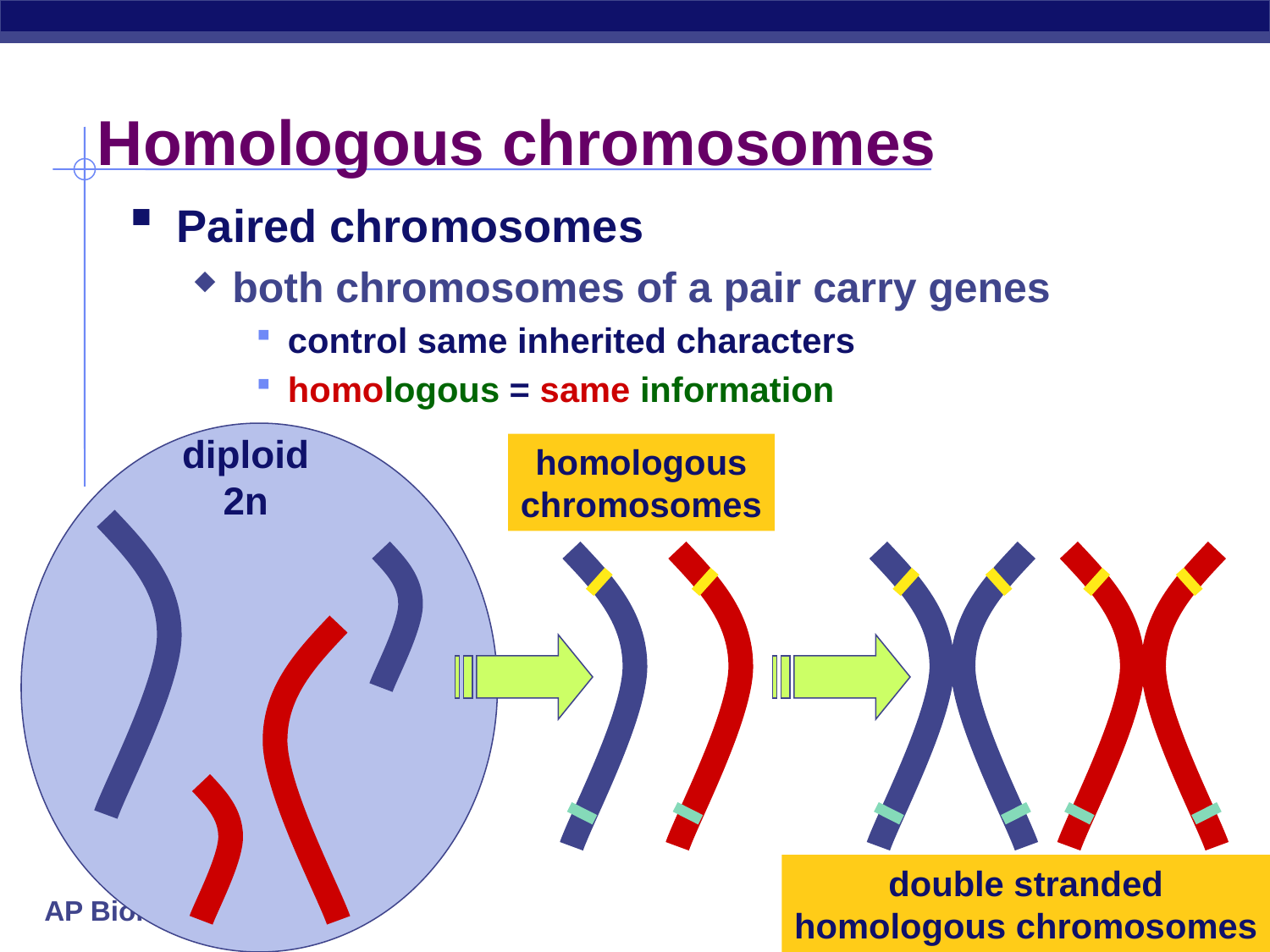

# Homologous chromosomes
Paired chromosomes
both chromosomes of a pair carry genes
control same inherited characters
homologous = same information

diploid
2n
homologous
chromosomes

double stranded
homologous chromosomes
2005-2006